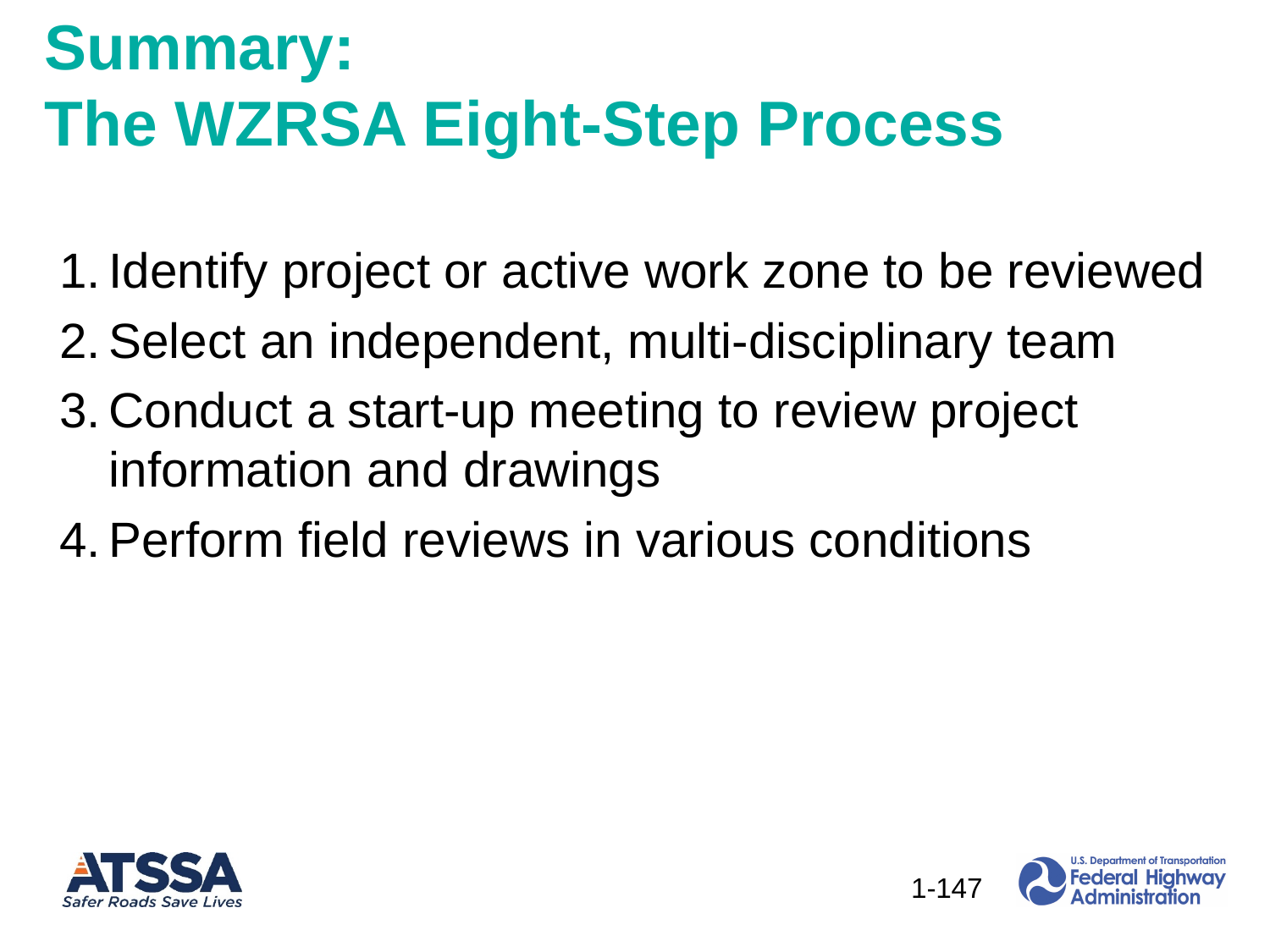

Summary:
The WZRSA Eight-Step Process
Identify project or active work zone to be reviewed
Select an independent, multi-disciplinary team
Conduct a start-up meeting to review project information and drawings
Perform field reviews in various conditions